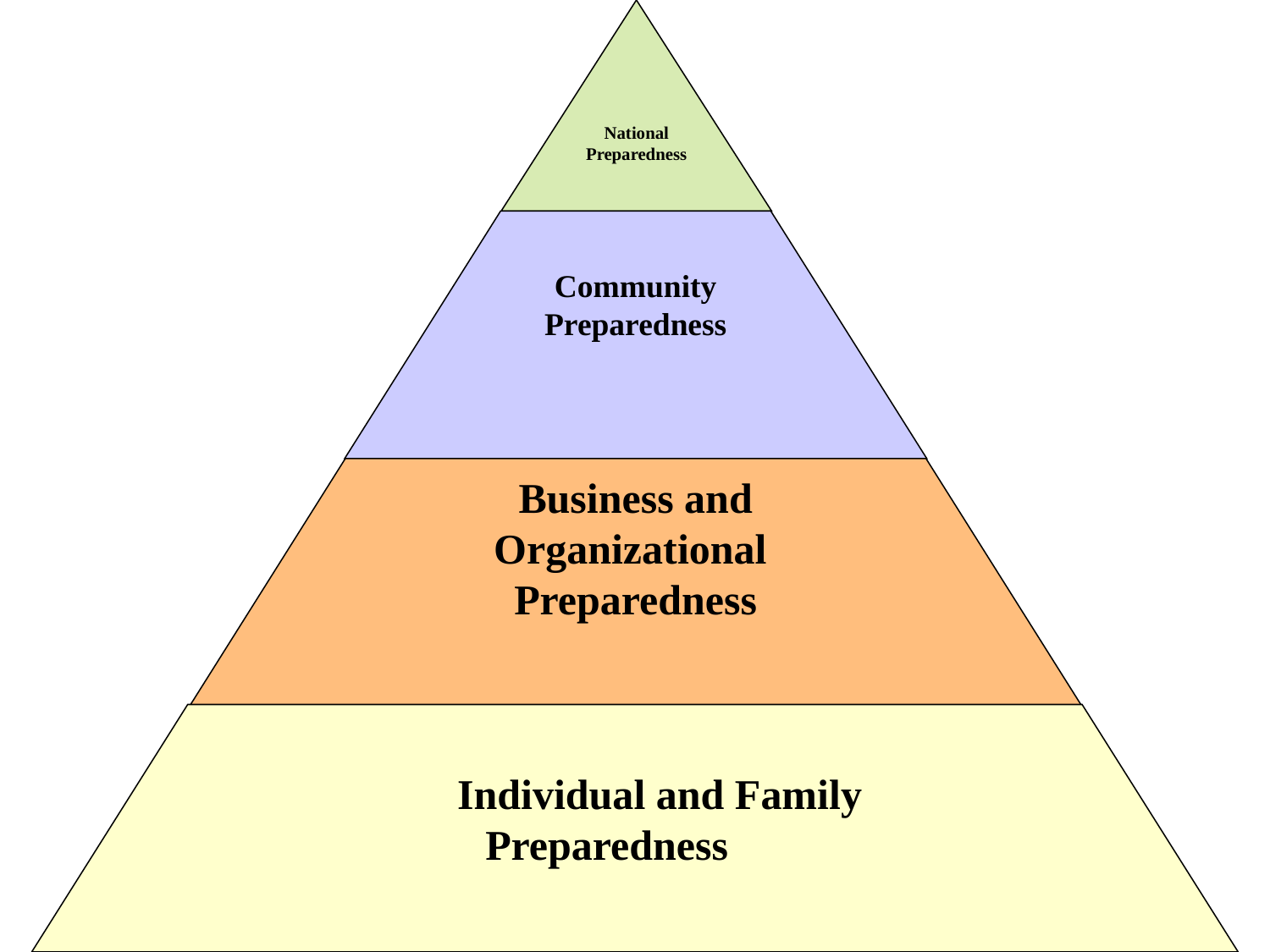

National Preparedness

Community
Preparedness
Business and Organizational  Preparedness

          Individual and Family Preparedness